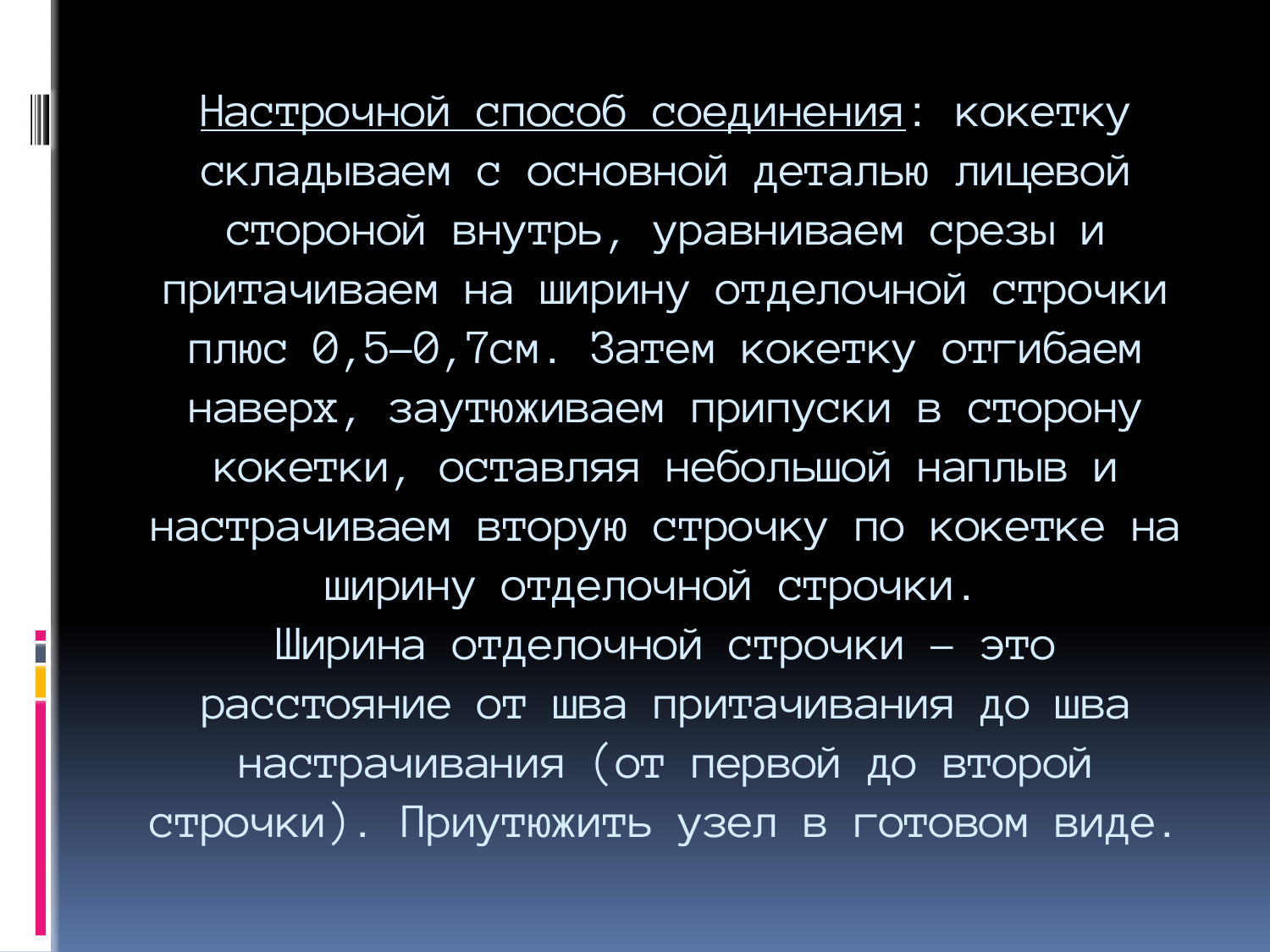

# Настрочной способ соединения: кокетку складываем с основной деталью лицевой стороной внутрь, уравниваем срезы и притачиваем на ширину отделочной строчки плюс 0,5-0,7см. Затем кокетку отгибаем наверх, заутюживаем припуски в сторону кокетки, оставляя небольшой наплыв и настрачиваем вторую строчку по кокетке на ширину отделочной строчки. Ширина отделочной строчки – это расстояние от шва притачивания до шва настрачивания (от первой до второй строчки). Приутюжить узел в готовом виде.